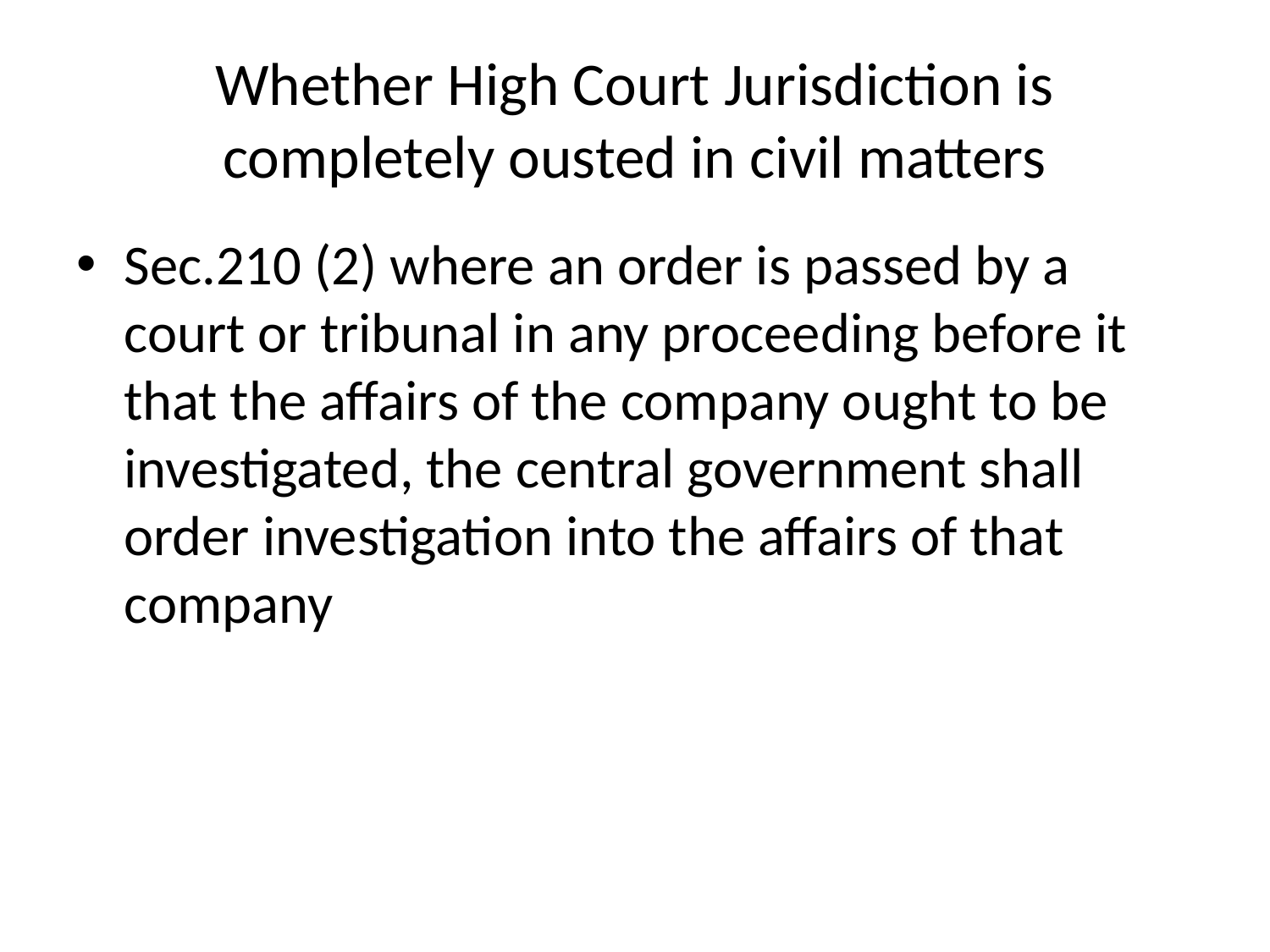

# Whether High Court Jurisdiction is completely ousted in civil matters
Sec.210 (2) where an order is passed by a court or tribunal in any proceeding before it that the affairs of the company ought to be investigated, the central government shall order investigation into the affairs of that company